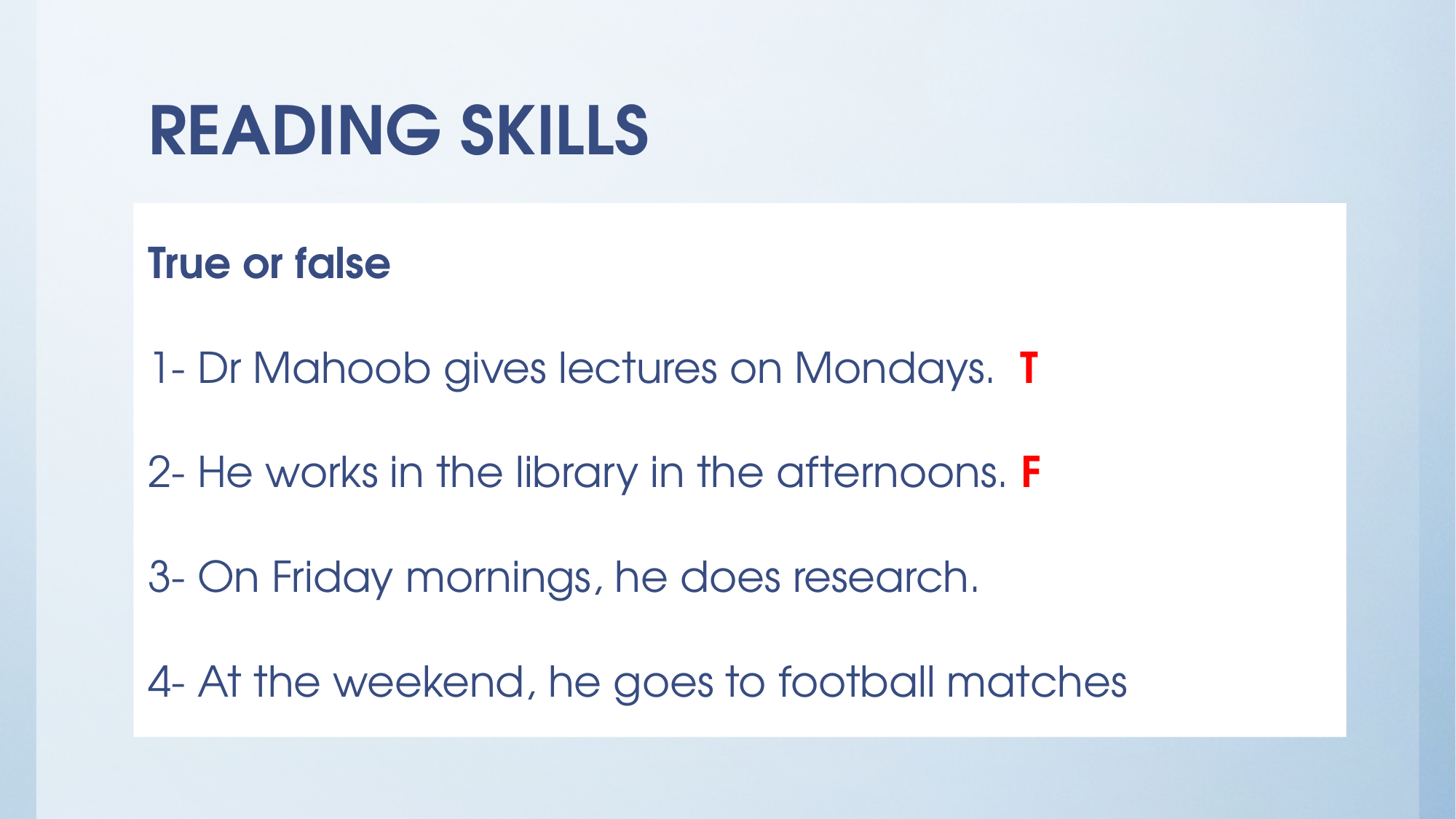

# READING SKILLS
True or false
1- Dr Mahoob gives lectures on Mondays.  T
2- He works in the library in the afternoons. F
3- On Friday mornings, he does research.
4- At the weekend, he goes to football matches